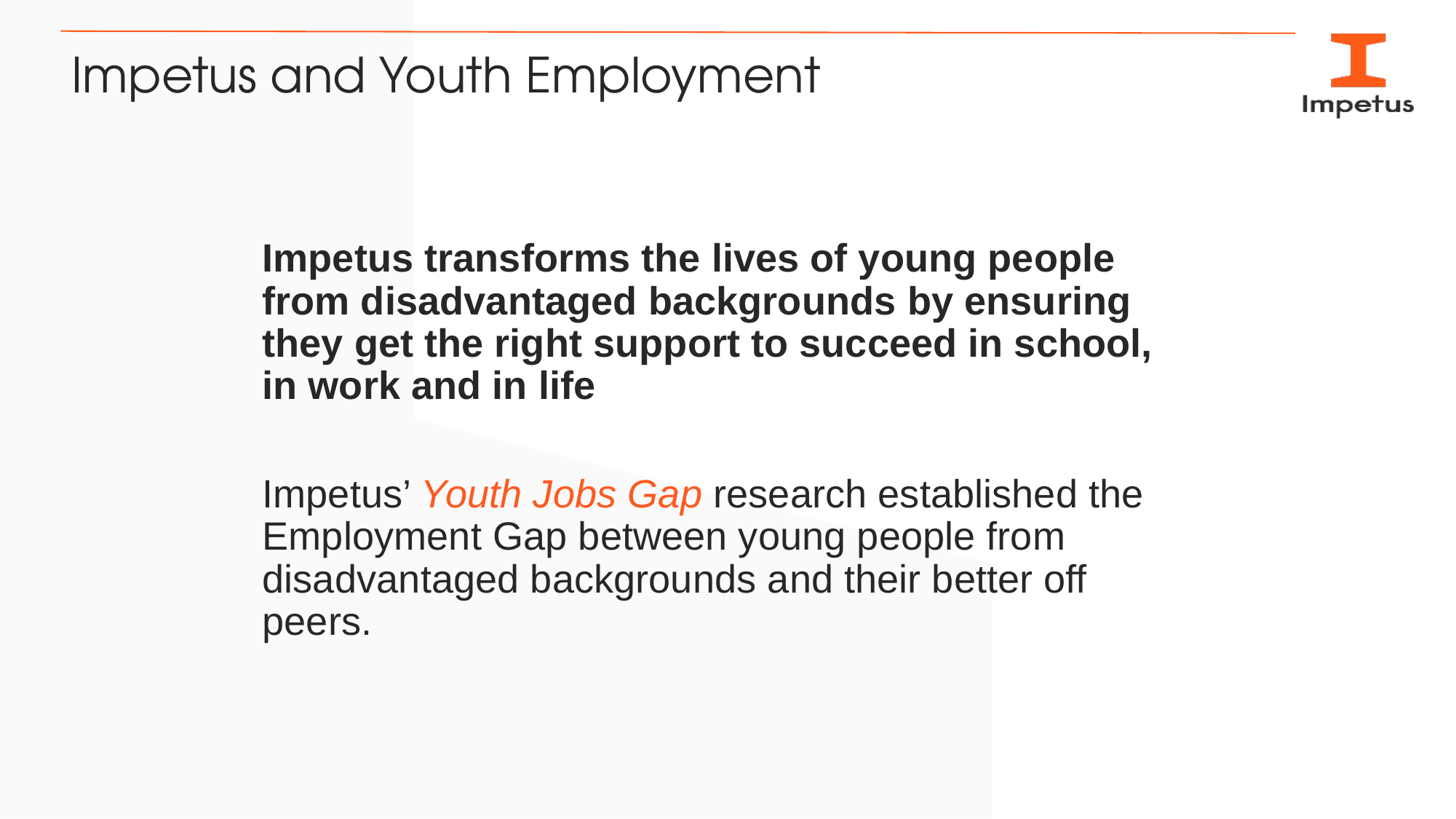

Impetus and Youth Employment

Impetus transforms the lives of young people from disadvantaged backgrounds by ensuring they get the right support to succeed in school, in work and in life

Impetus’ Youth Jobs Gap research established the Employment Gap between young people from disadvantaged backgrounds and their better off peers.